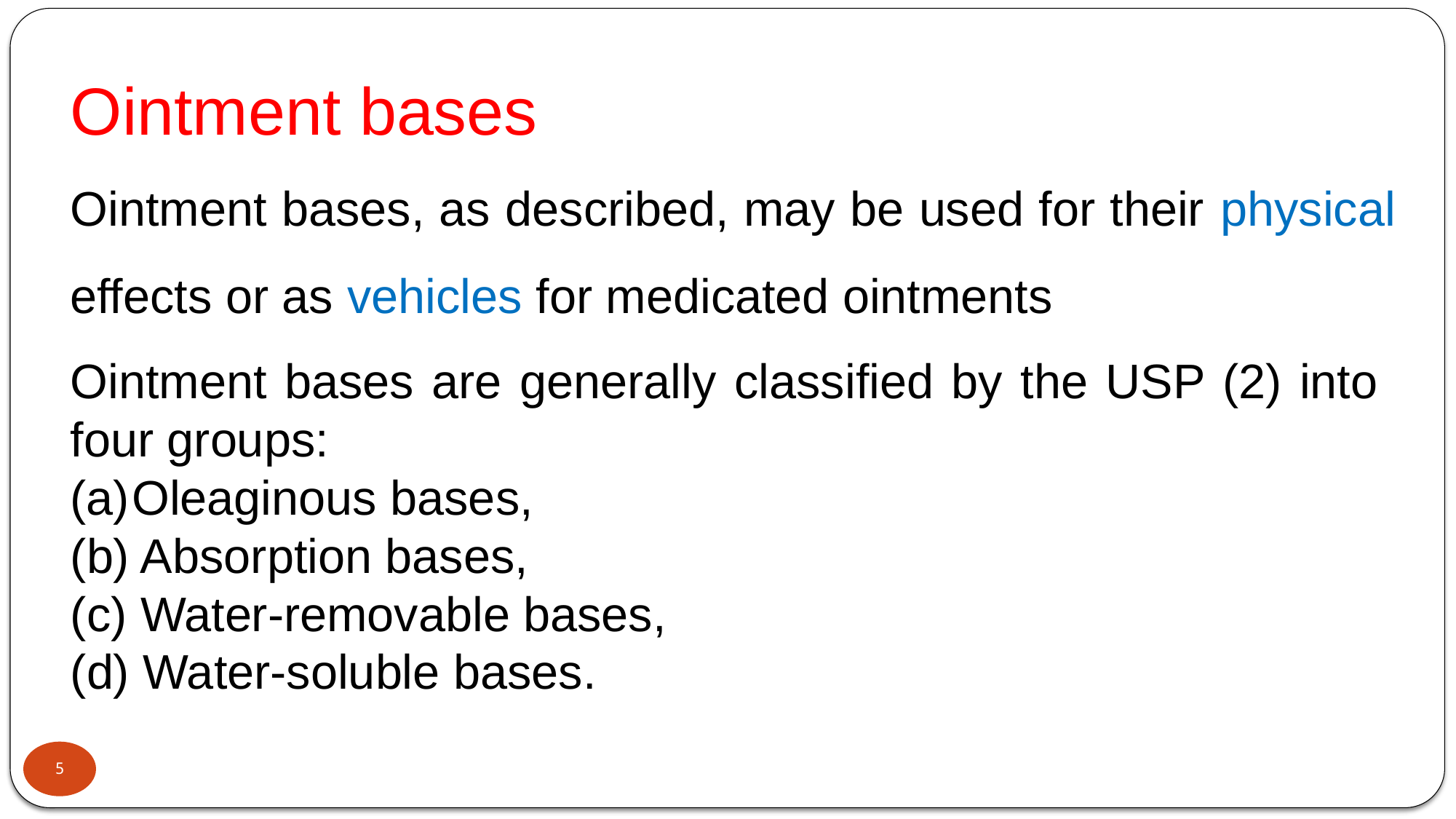

Ointment bases
Ointment bases, as described, may be used for their physical effects or as vehicles for medicated ointments
Ointment bases are generally classified by the USP (2) into four groups:
Oleaginous bases,
(b) Absorption bases,
(c) Water-removable bases,
(d) Water-soluble bases.
5